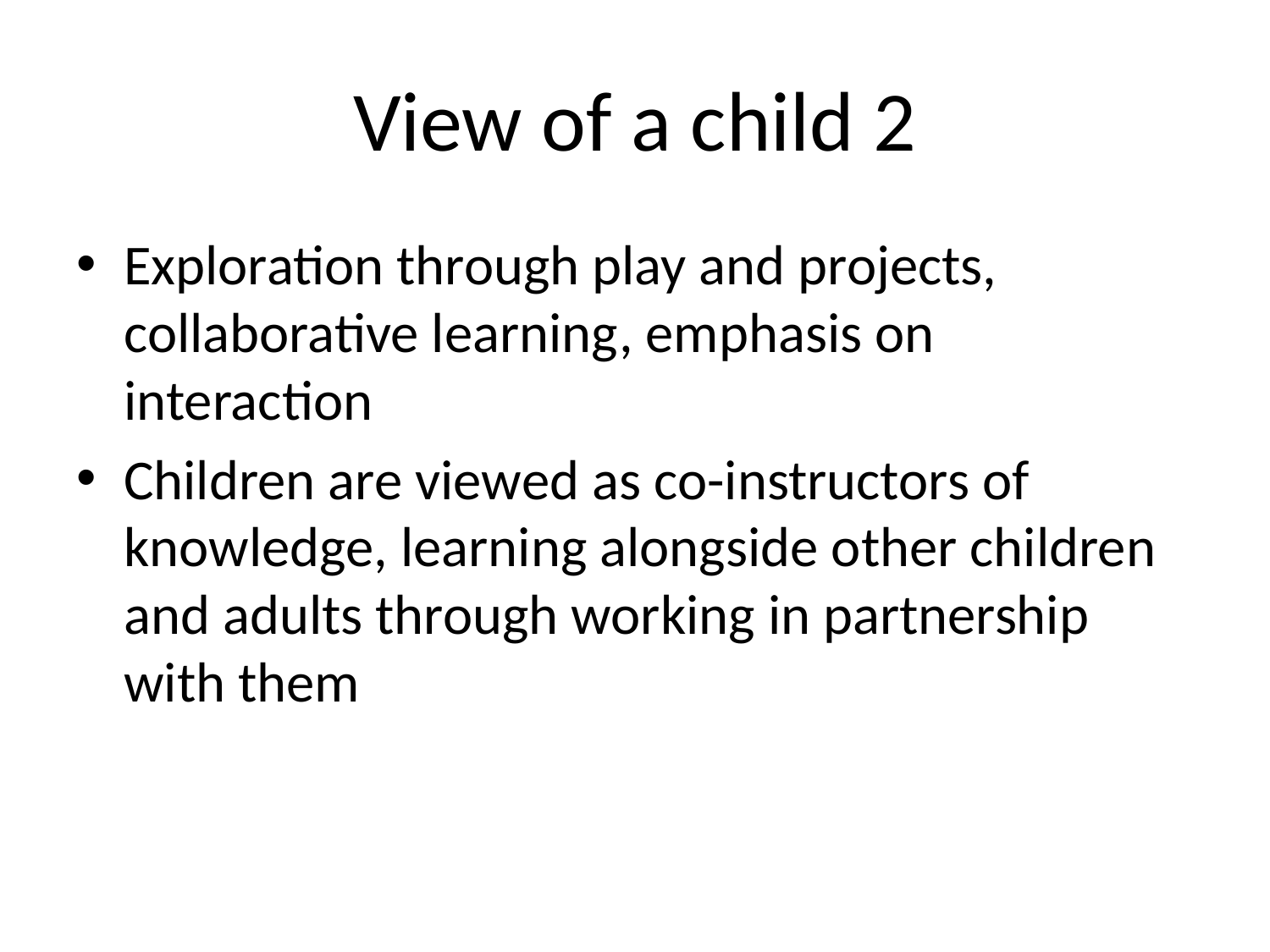

# View of a child 2
Exploration through play and projects, collaborative learning, emphasis on interaction
Children are viewed as co-instructors of knowledge, learning alongside other children and adults through working in partnership with them